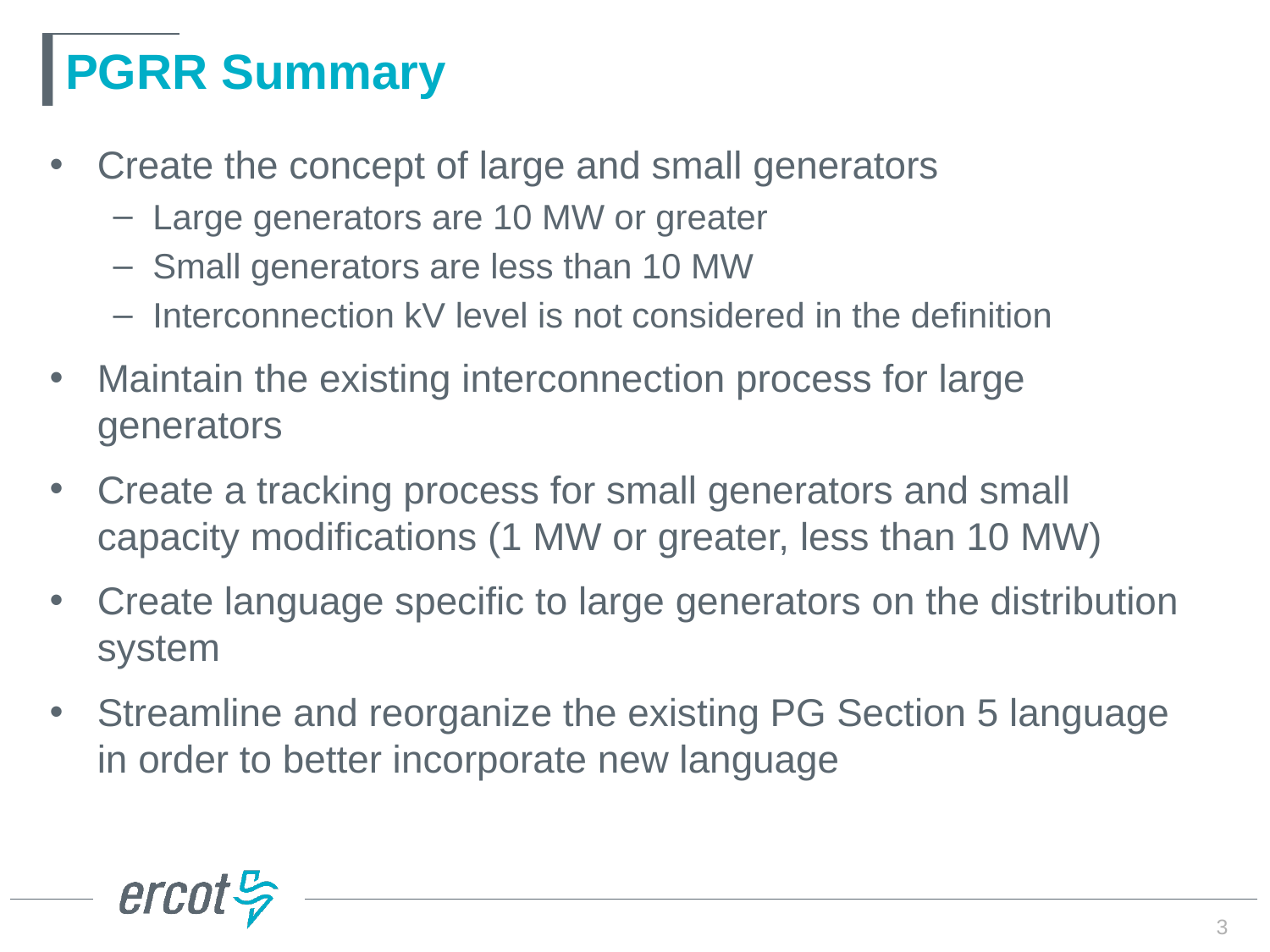

# PGRR Summary
Create the concept of large and small generators
Large generators are 10 MW or greater
Small generators are less than 10 MW
Interconnection kV level is not considered in the definition
Maintain the existing interconnection process for large generators
Create a tracking process for small generators and small capacity modifications (1 MW or greater, less than 10 MW)
Create language specific to large generators on the distribution system
Streamline and reorganize the existing PG Section 5 language in order to better incorporate new language
3